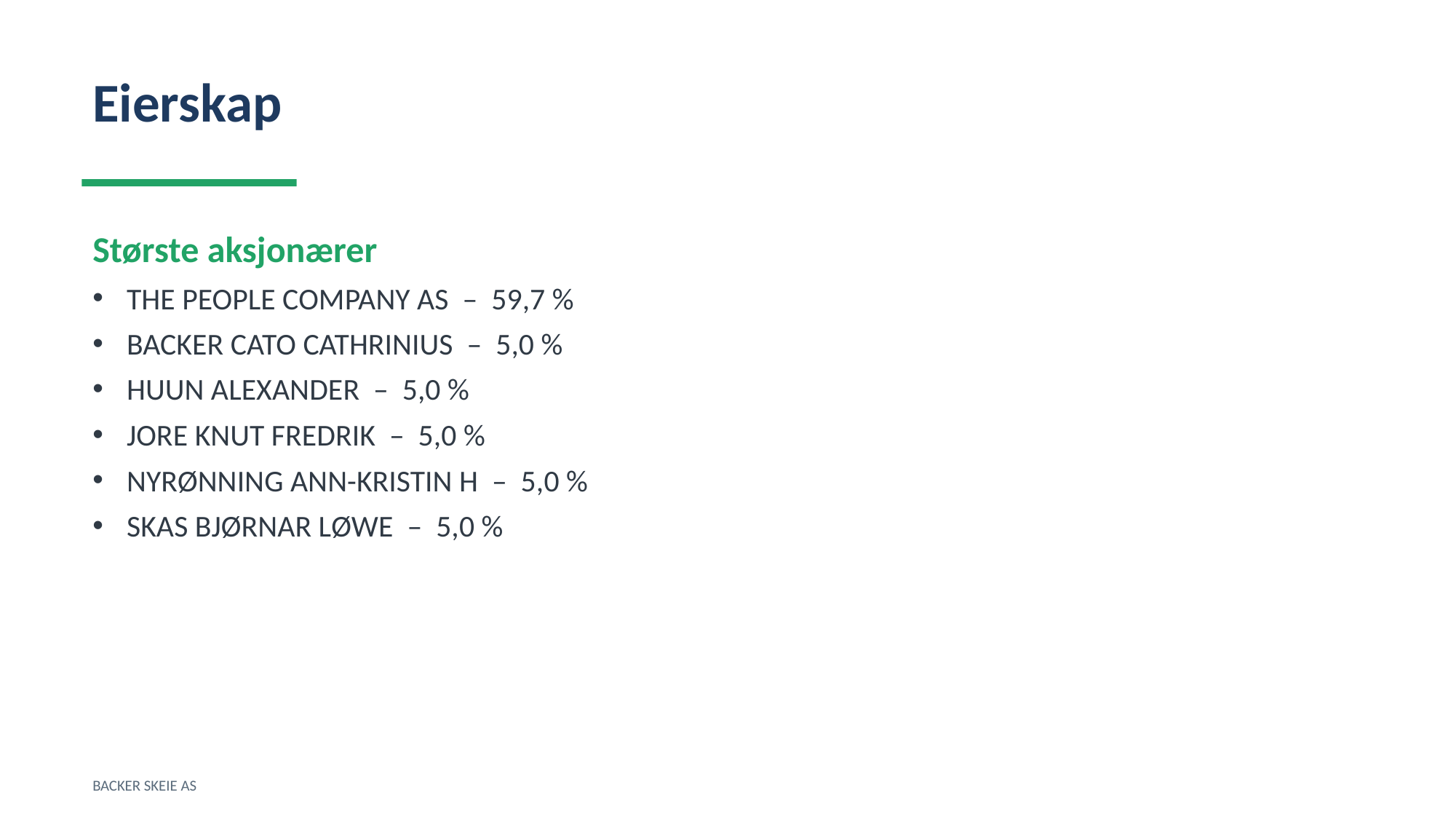

Eierskap

Største aksjonærer
THE PEOPLE COMPANY AS  –  59,7 %
BACKER CATO CATHRINIUS  –  5,0 %
HUUN ALEXANDER  –  5,0 %
JORE KNUT FREDRIK  –  5,0 %
NYRØNNING ANN-KRISTIN H  –  5,0 %
SKAS BJØRNAR LØWE  –  5,0 %
BACKER SKEIE AS